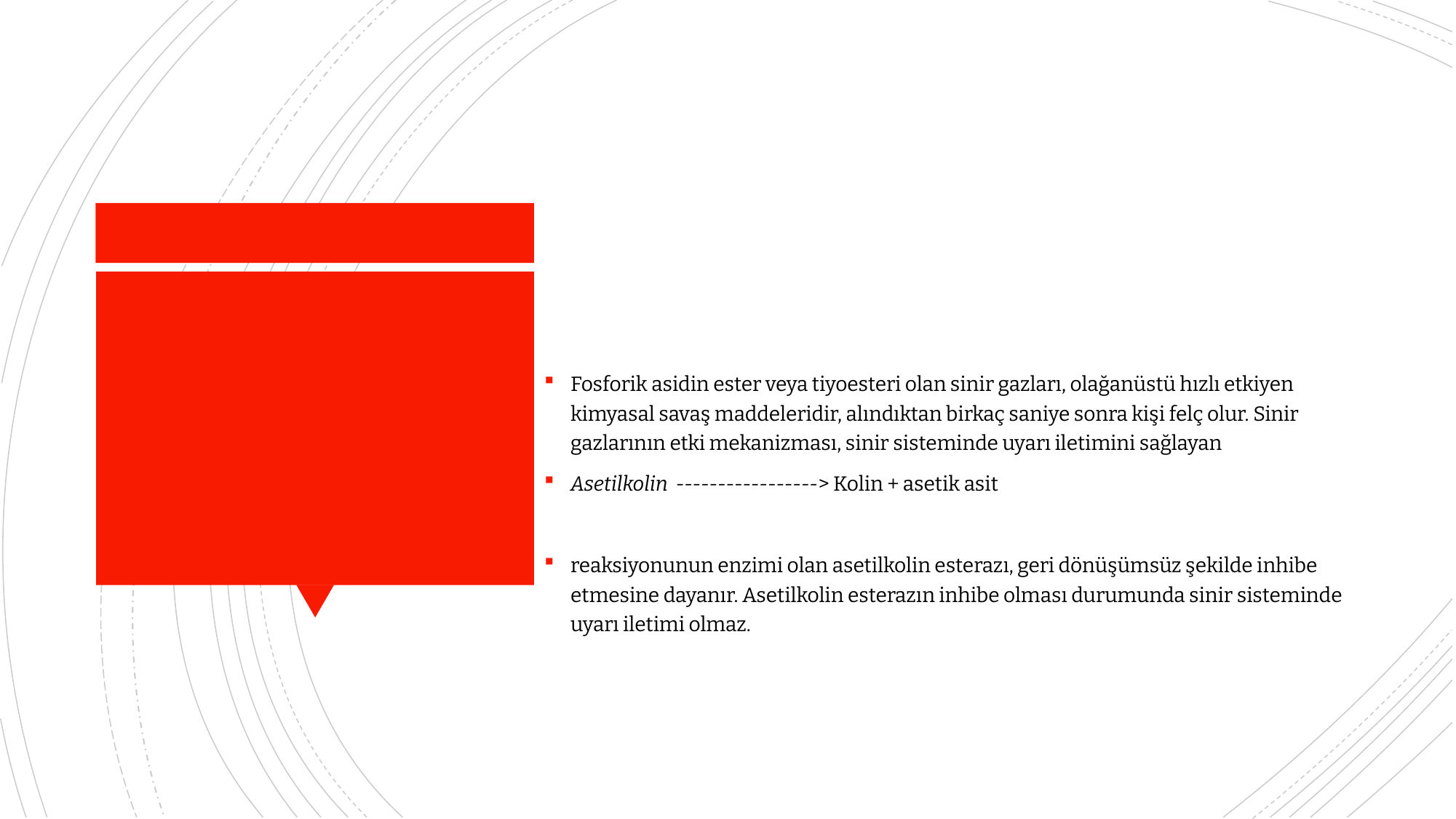

#
Fosforik asidin ester veya tiyoesteri olan sinir gazları, olağanüstü hızlı etkiyen kimyasal savaş maddeleridir, alındıktan birkaç saniye sonra kişi felç olur. Sinir gazlarının etki mekanizması, sinir sisteminde uyarı iletimini sağlayan
Asetilkolin  -----------------> Kolin + asetik asit

reaksiyonunun enzimi olan asetilkolin esterazı, geri dönüşümsüz şekilde inhibe etmesine dayanır. Asetilkolin esterazın inhibe olması durumunda sinir sisteminde uyarı iletimi olmaz.